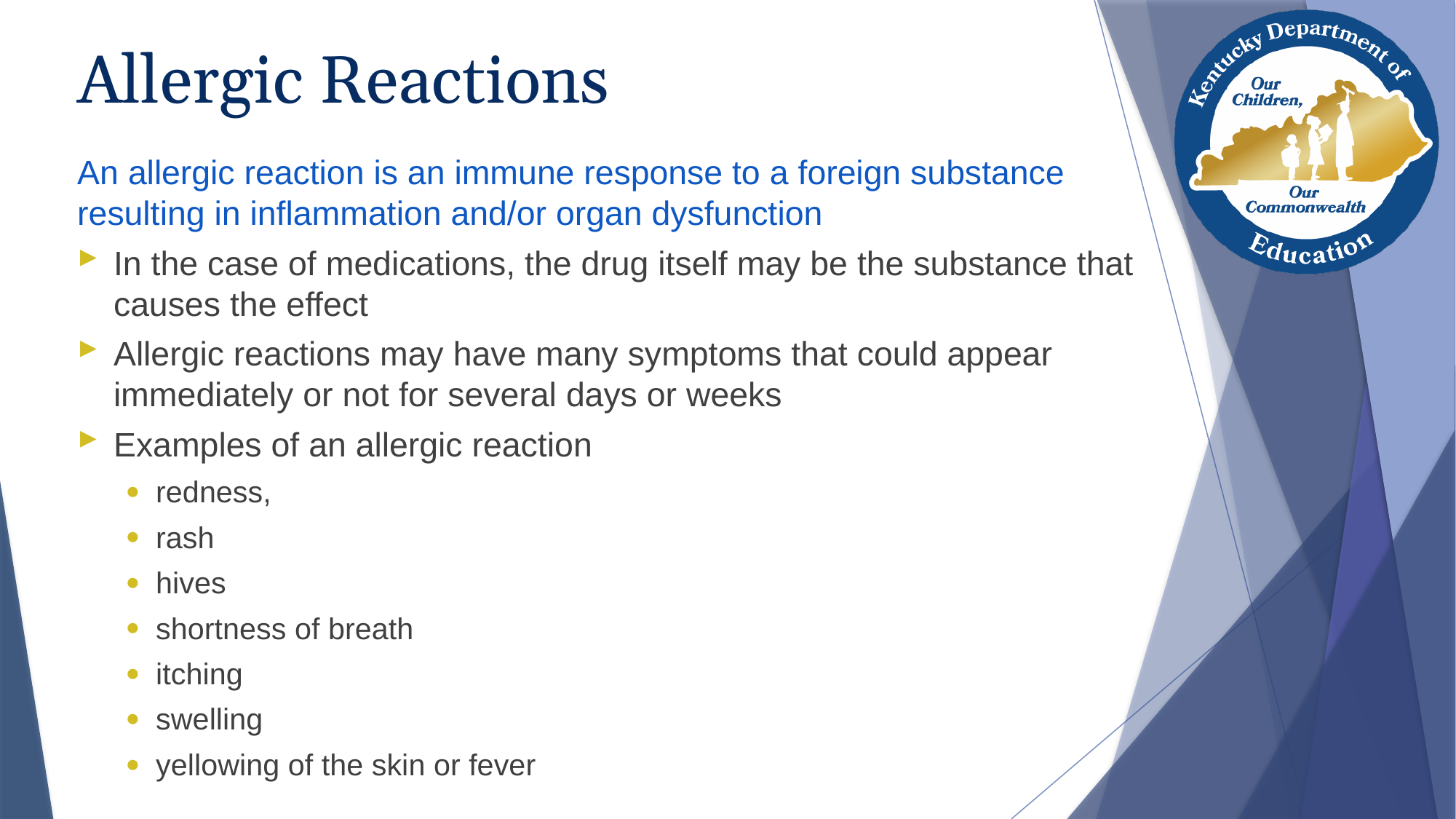

# Allergic Reactions
An allergic reaction is an immune response to a foreign substance resulting in inflammation and/or organ dysfunction
In the case of medications, the drug itself may be the substance that causes the effect
Allergic reactions may have many symptoms that could appear immediately or not for several days or weeks
Examples of an allergic reaction
redness,
rash
hives
shortness of breath
itching
swelling
yellowing of the skin or fever